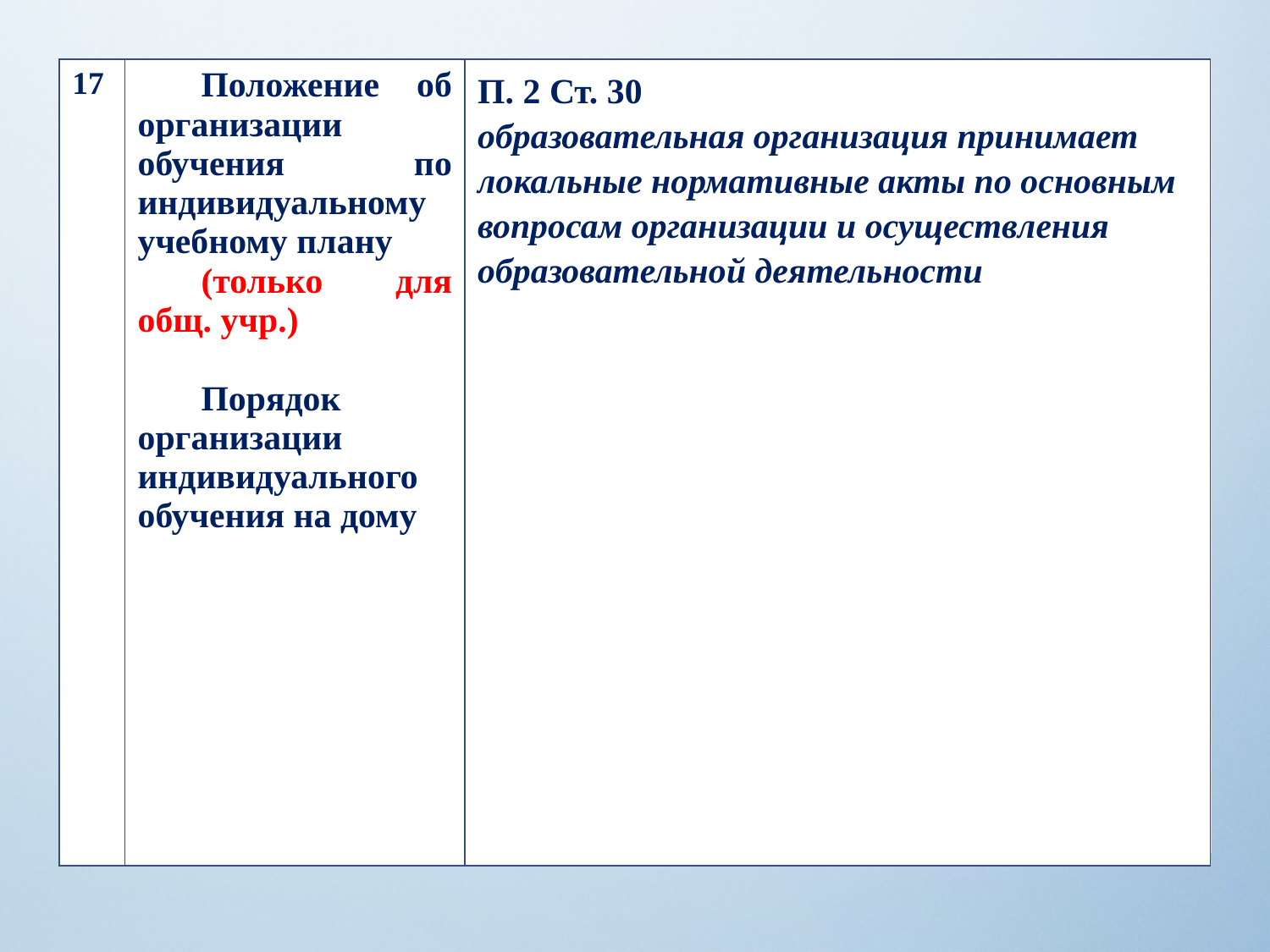

| 17 | Положение об организации обучения по индивидуальному учебному плану (только для общ. учр.) Порядок организации индивидуального обучения на дому | П. 2 Ст. 30 образовательная организация принимает локальные нормативные акты по основным вопросам организации и осуществления образовательной деятельности |
| --- | --- | --- |